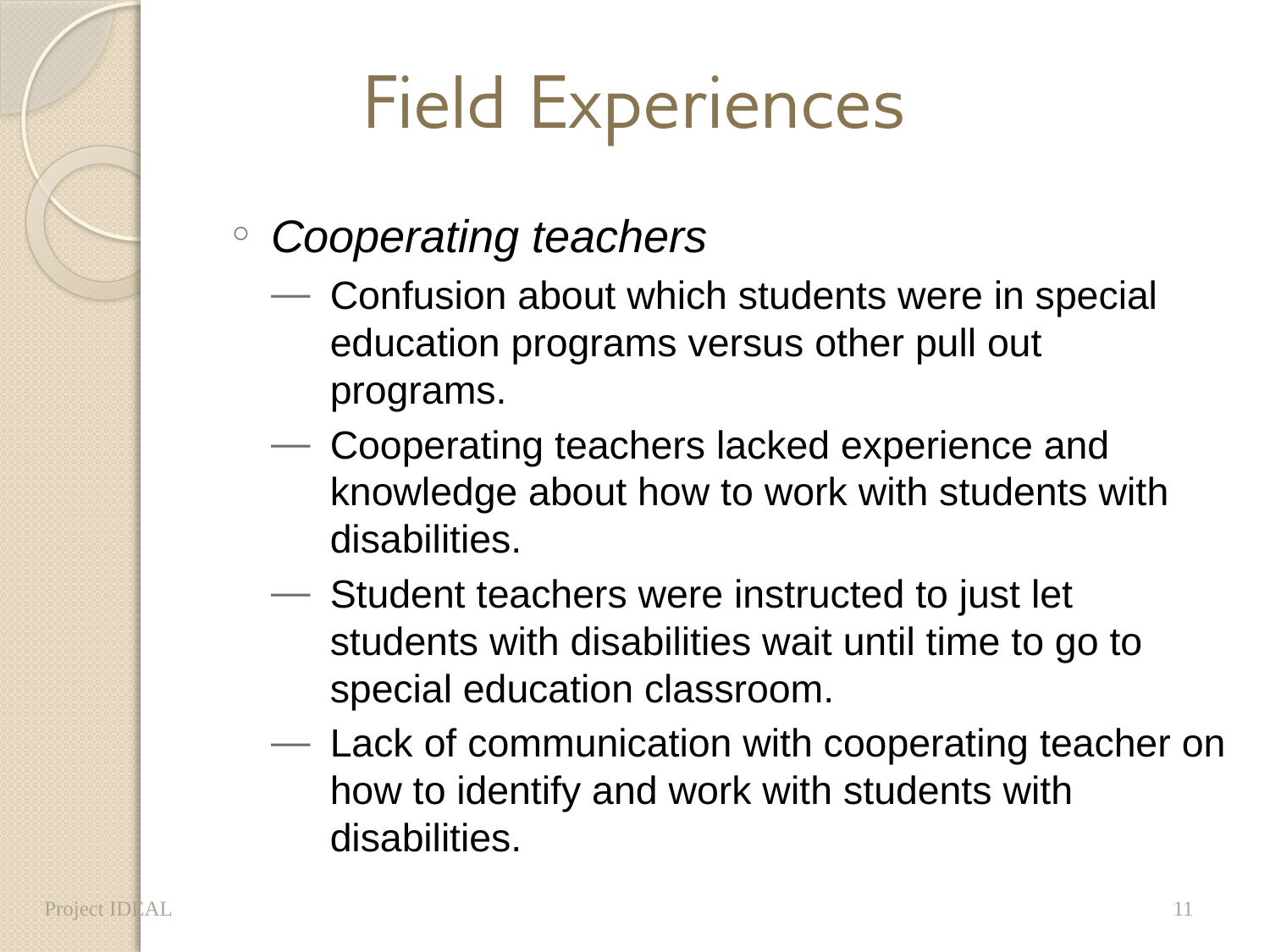

# Field Experiences
Cooperating teachers
Confusion about which students were in special education programs versus other pull out programs.
Cooperating teachers lacked experience and knowledge about how to work with students with disabilities.
Student teachers were instructed to just let students with disabilities wait until time to go to special education classroom.
Lack of communication with cooperating teacher on how to identify and work with students with disabilities.

Project IDEAL
11